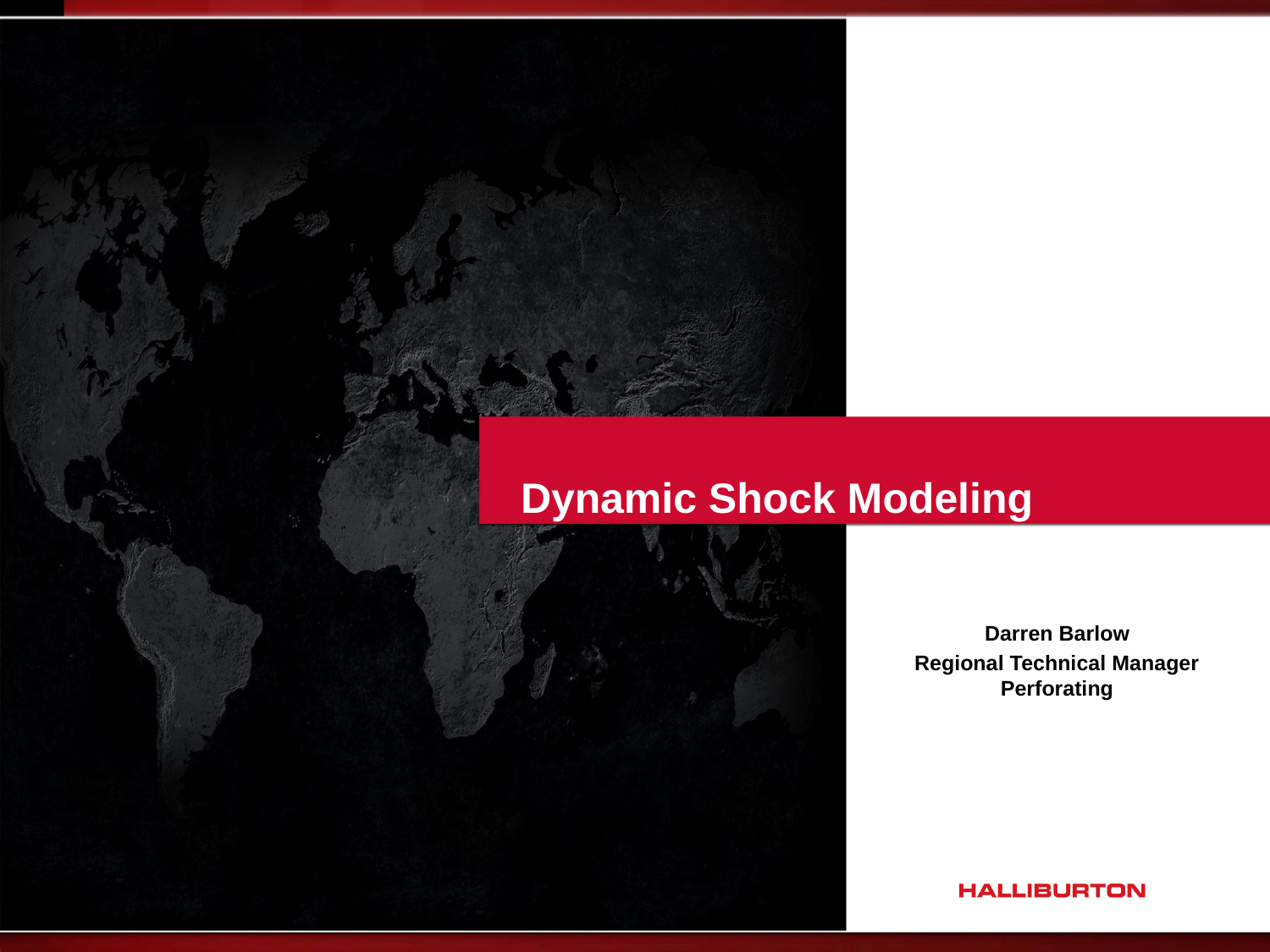

# Dynamic Shock Modeling
Darren Barlow
Regional Technical Manager Perforating